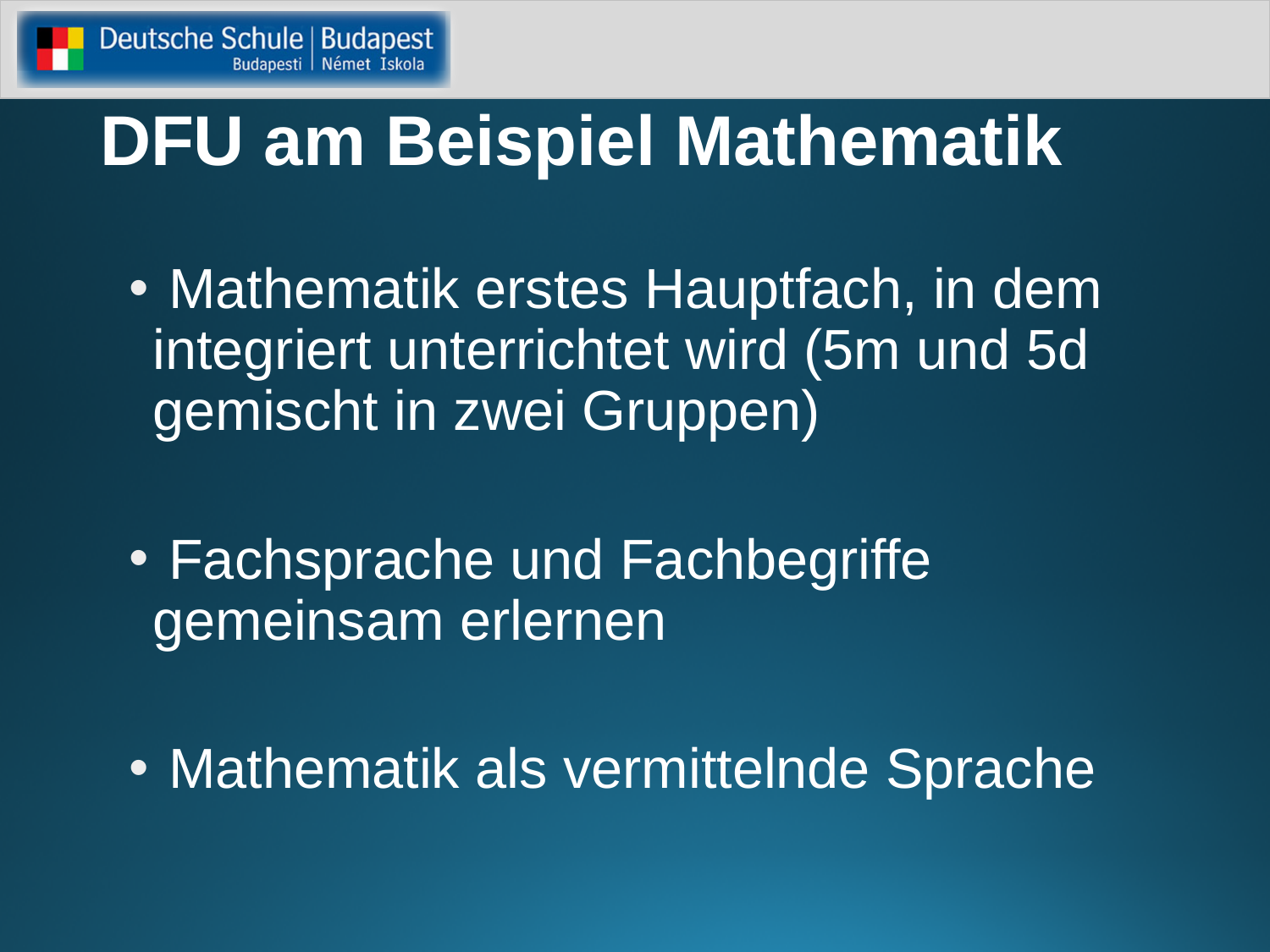

# DFU am Beispiel Mathematik
 Mathematik erstes Hauptfach, in dem integriert unterrichtet wird (5m und 5d gemischt in zwei Gruppen)

 Fachsprache und Fachbegriffe gemeinsam erlernen

 Mathematik als vermittelnde Sprache